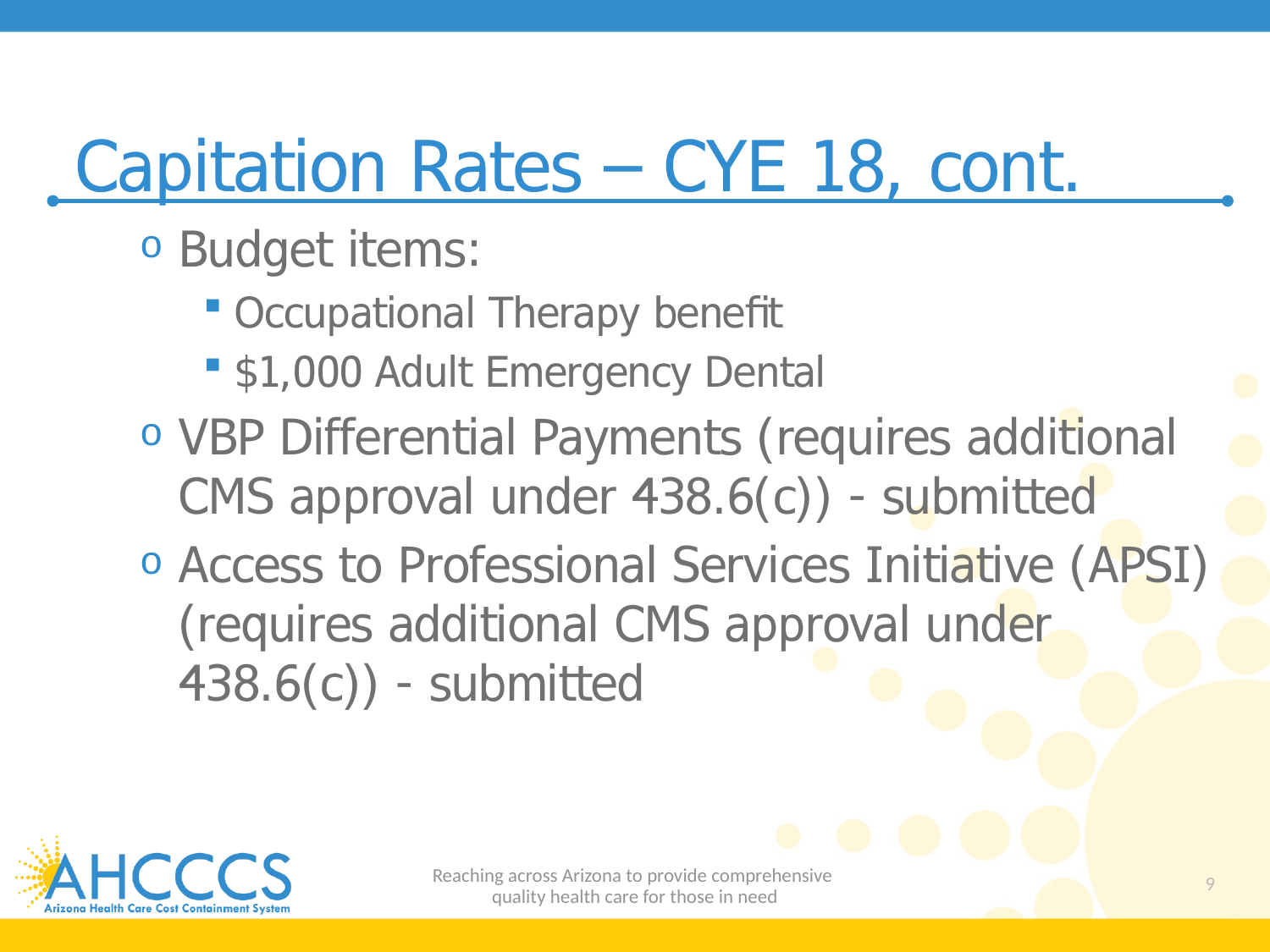

# Capitation Rates – CYE 18, cont.
Budget items:
Occupational Therapy benefit
$1,000 Adult Emergency Dental
VBP Differential Payments (requires additional CMS approval under 438.6(c)) - submitted
Access to Professional Services Initiative (APSI)
(requires additional CMS approval under 438.6(c)) - submitted

Reaching across Arizona to provide comprehensive
quality health care for those in need
9